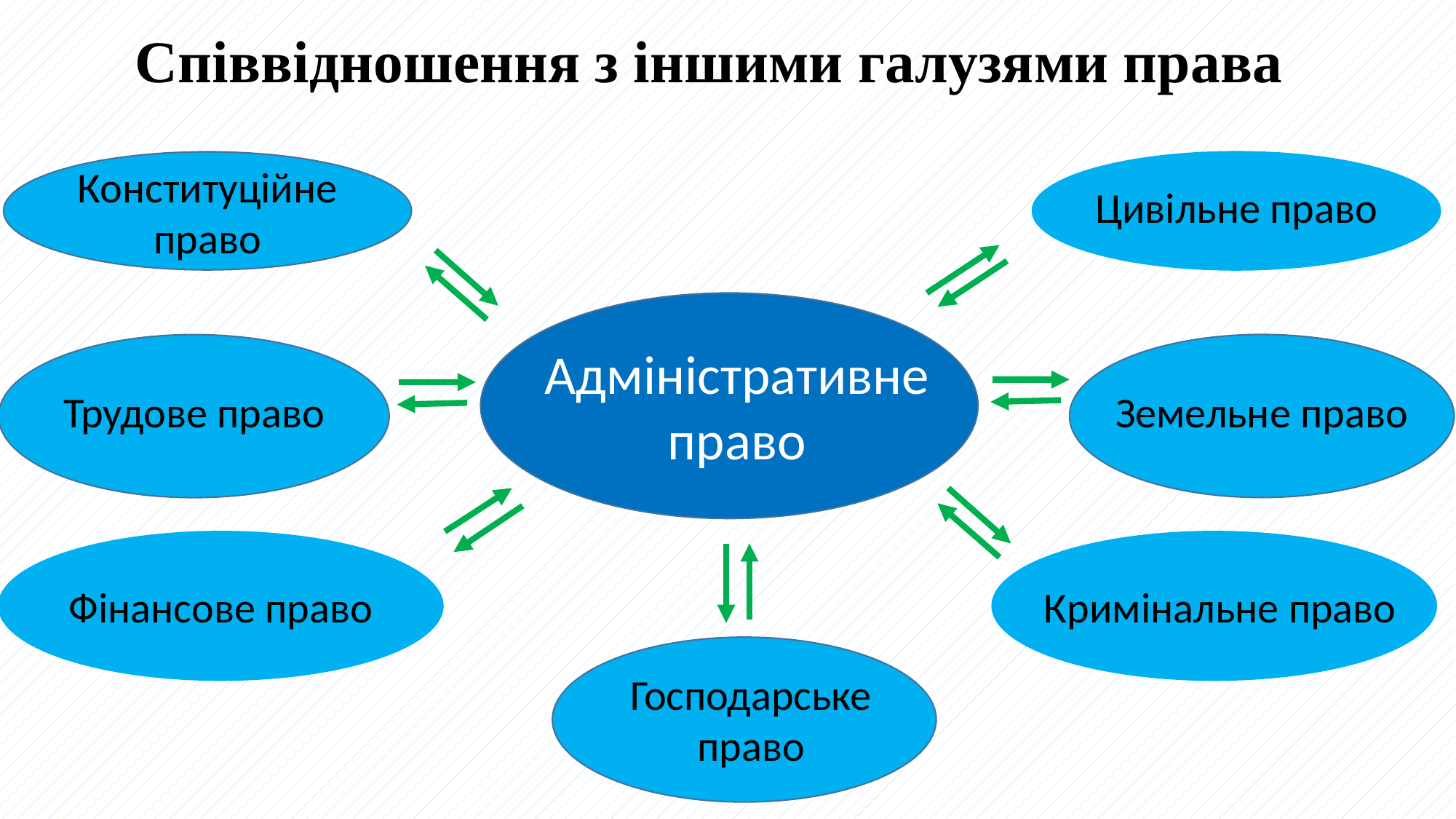

# Співвідношення з іншими галузями права

Конституційне право
Цивільне право

Адміністративне право

Трудове право
Земельне право

Фінансове право
Кримінальне право

Господарське право